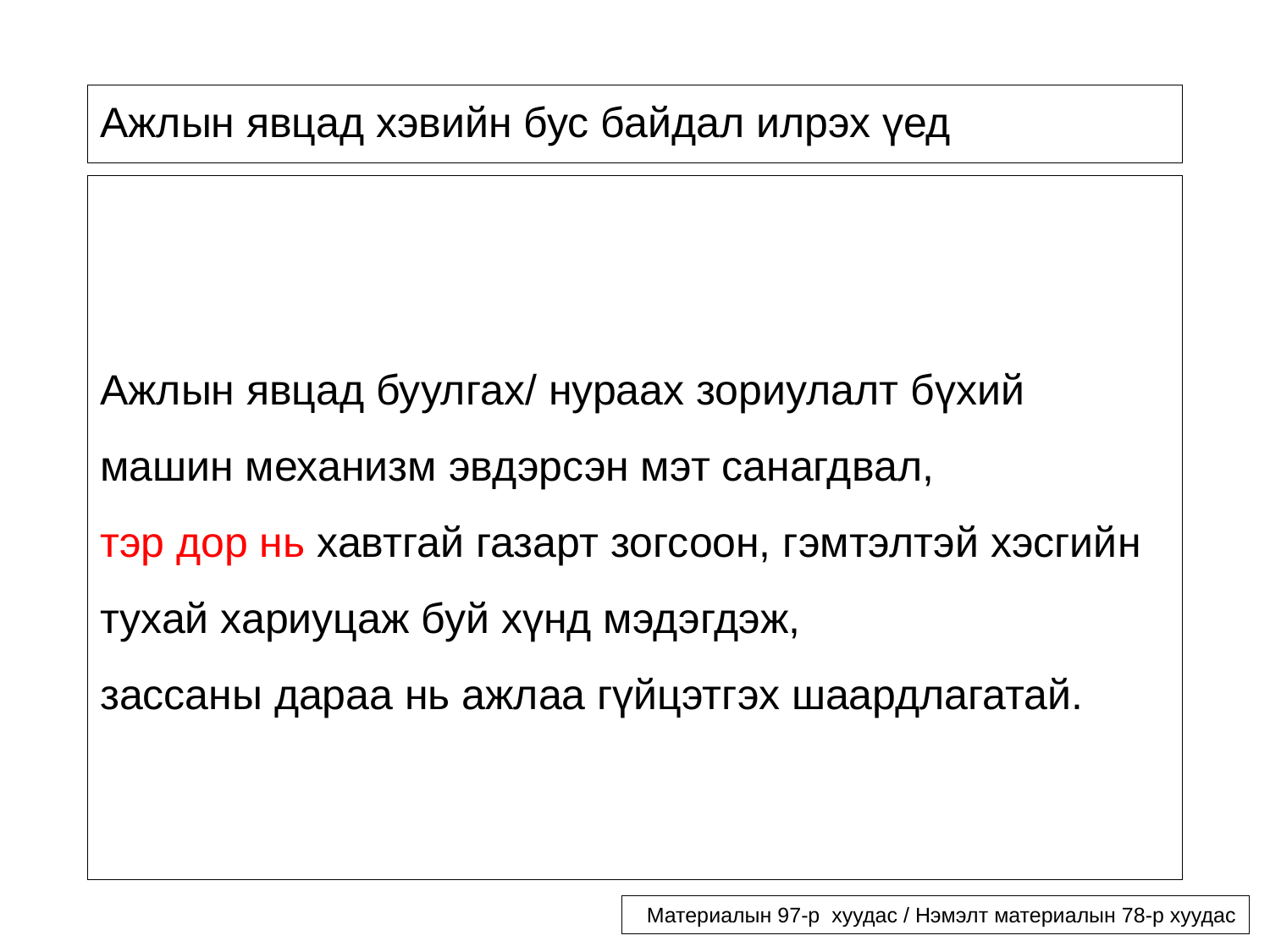

# Ажлын явцад хэвийн бус байдал илрэх үед
Ажлын явцад буулгах/ нураах зориулалт бүхий машин механизм эвдэрсэн мэт санагдвал,
тэр дор нь хавтгай газарт зогсоон, гэмтэлтэй хэсгийн тухай хариуцаж буй хүнд мэдэгдэж,
зассаны дараа нь ажлаа гүйцэтгэх шаардлагатай.
Материалын 97-р  хуудас / Нэмэлт материалын 78-р хуудас